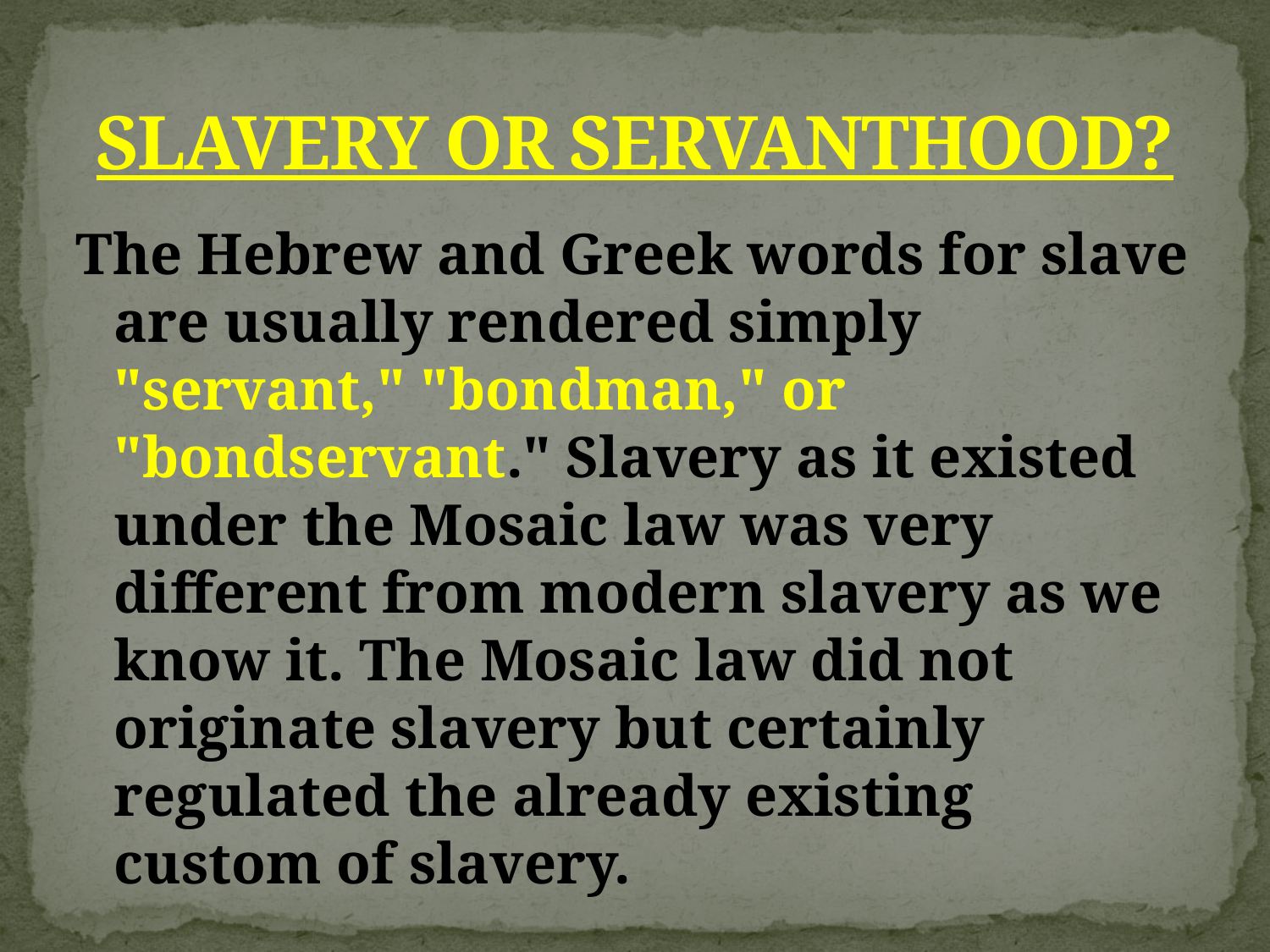

# SLAVERY OR SERVANTHOOD?
The Hebrew and Greek words for slave are usually rendered simply "servant," "bondman," or "bondservant." Slavery as it existed under the Mosaic law was very different from modern slavery as we know it. The Mosaic law did not originate slavery but certainly regulated the already existing custom of slavery.